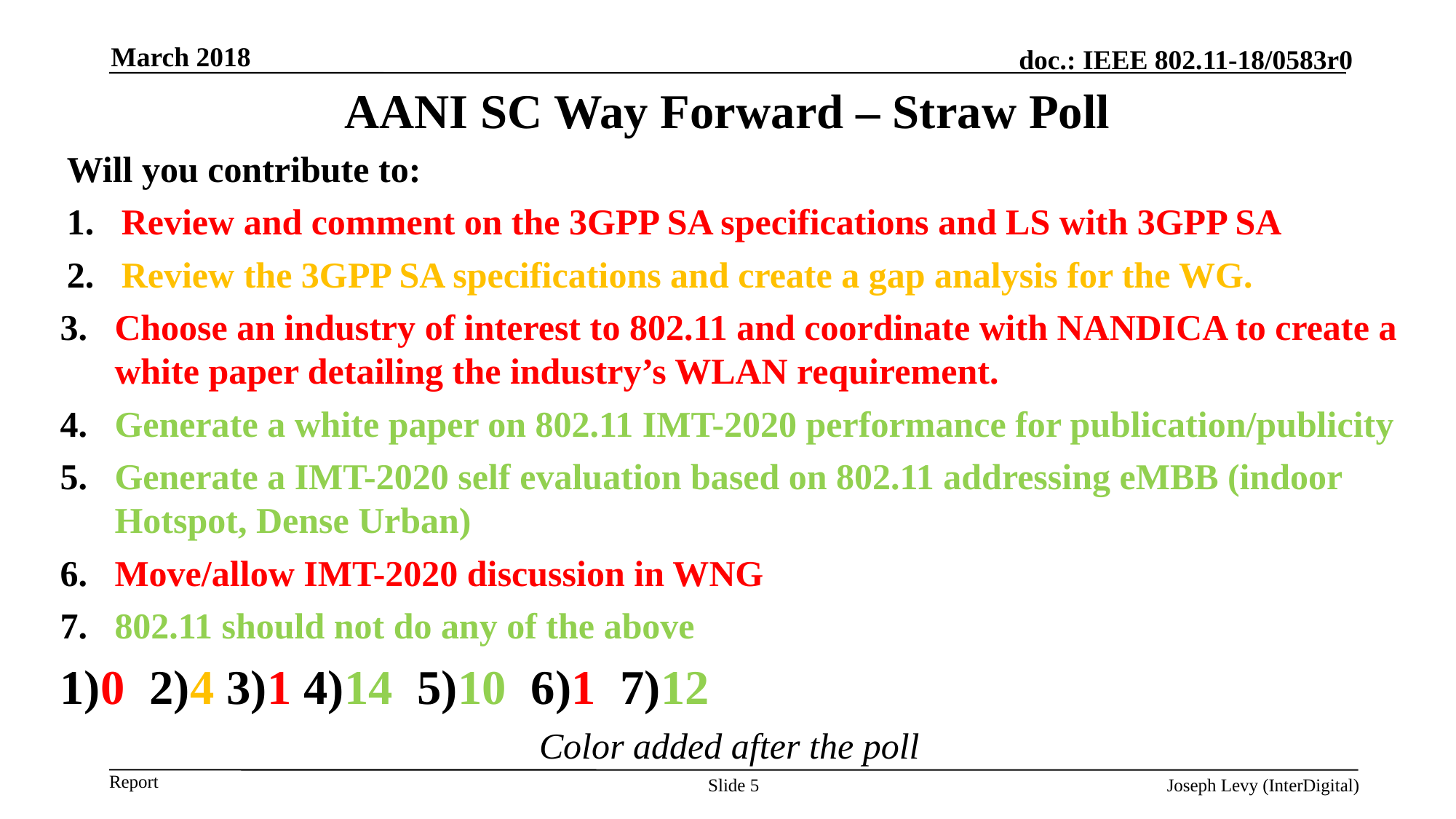

March 2018
# AANI SC Way Forward – Straw Poll
Will you contribute to:
Review and comment on the 3GPP SA specifications and LS with 3GPP SA
Review the 3GPP SA specifications and create a gap analysis for the WG.
Choose an industry of interest to 802.11 and coordinate with NANDICA to create a white paper detailing the industry’s WLAN requirement.
Generate a white paper on 802.11 IMT-2020 performance for publication/publicity
Generate a IMT-2020 self evaluation based on 802.11 addressing eMBB (indoor Hotspot, Dense Urban)
Move/allow IMT-2020 discussion in WNG
802.11 should not do any of the above
1)0  2)4 3)1 4)14  5)10  6)1  7)12
Color added after the poll

Slide 5
Joseph Levy (InterDigital)